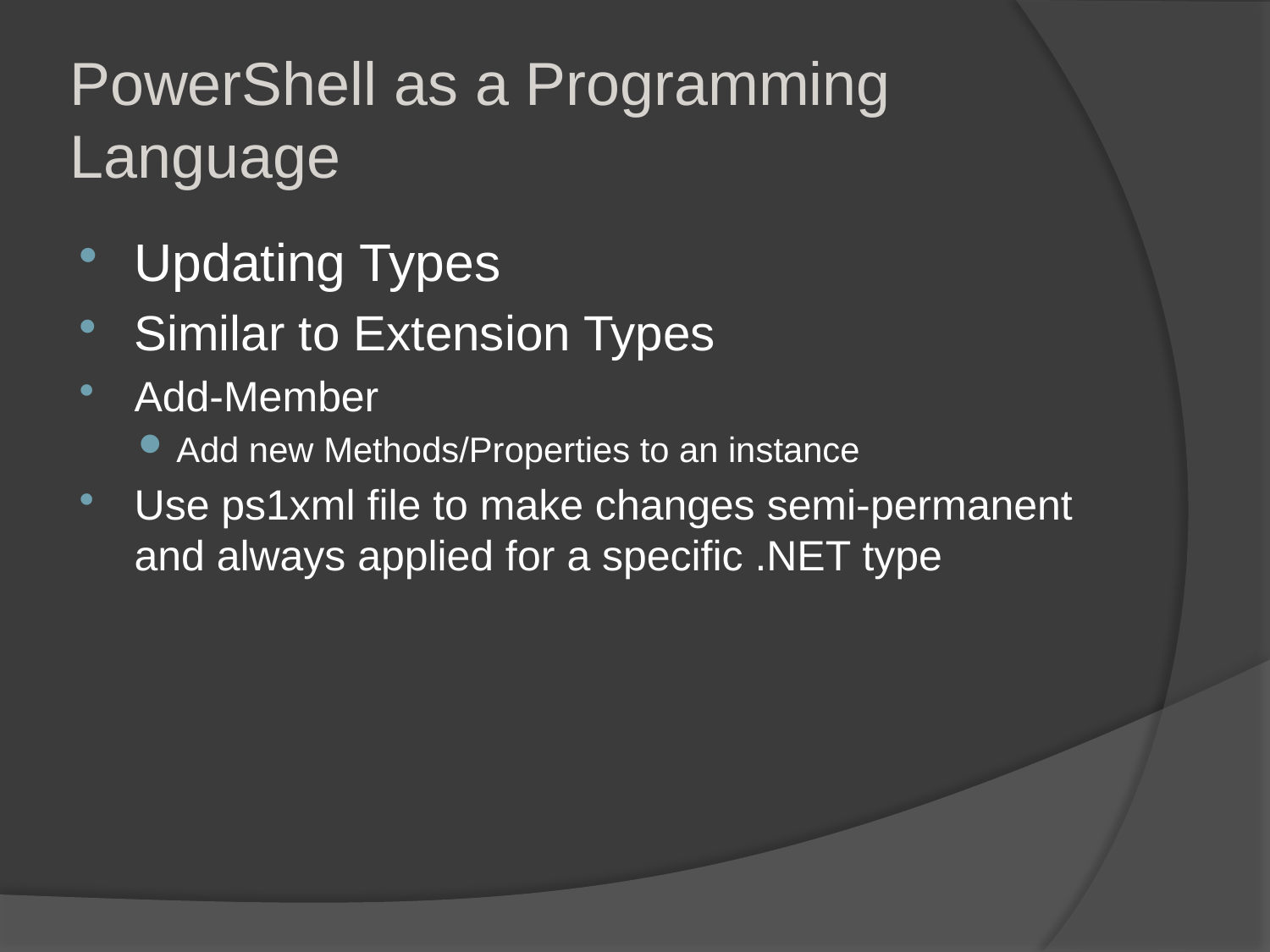

# PowerShell as a Programming Language
Updating Types
Similar to Extension Types
Add-Member
Add new Methods/Properties to an instance
Use ps1xml file to make changes semi-permanent and always applied for a specific .NET type